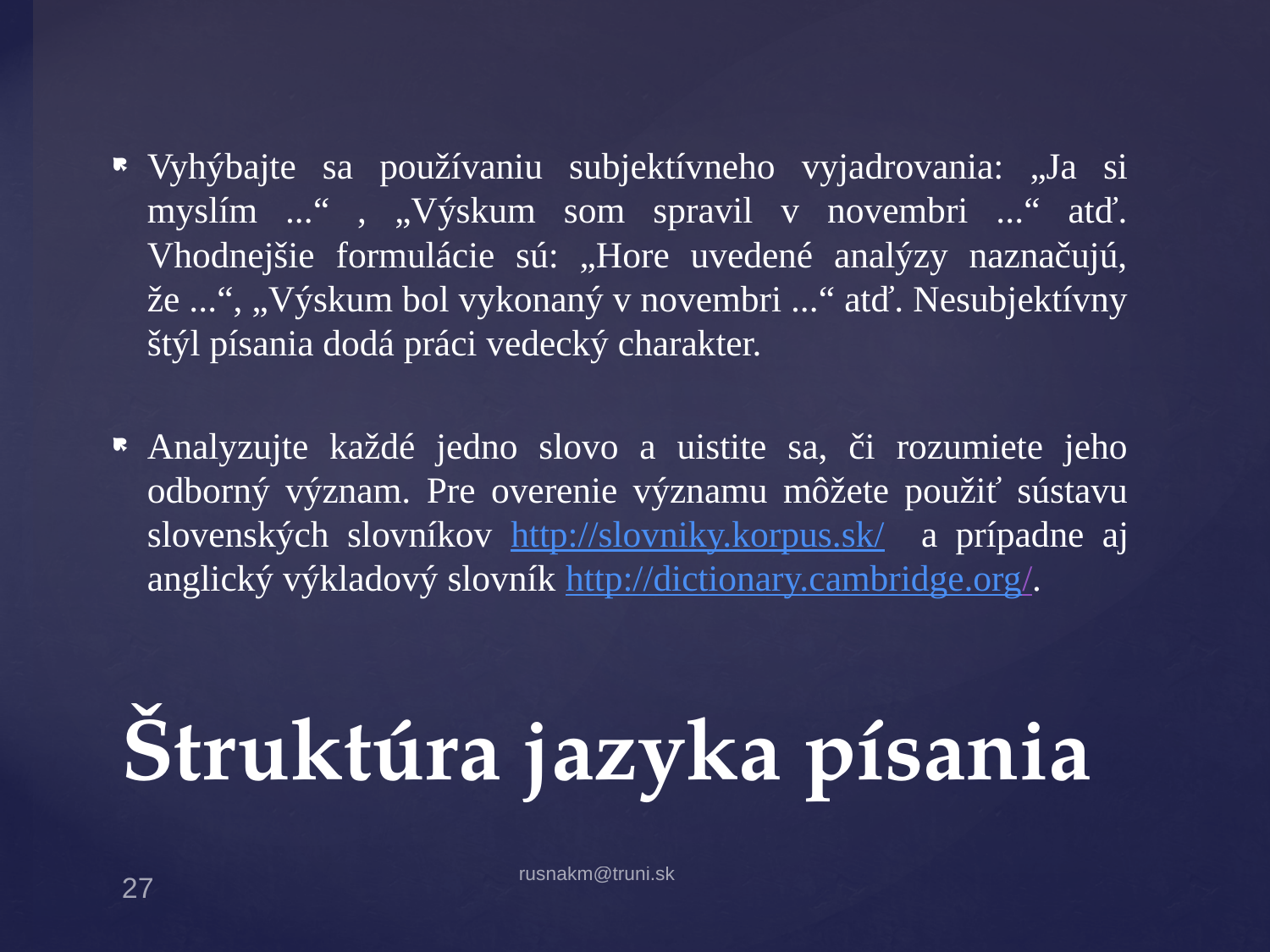

Vyhýbajte sa používaniu subjektívneho vyjadrovania: „Ja si myslím ...“ , „Výskum som spravil v novembri ...“ atď. Vhodnejšie formulácie sú: „Hore uvedené analýzy naznačujú, že ...“, „Výskum bol vykonaný v novembri ...“ atď. Nesubjektívny štýl písania dodá práci vedecký charakter.

Analyzujte každé jedno slovo a uistite sa, či rozumiete jeho odborný význam. Pre overenie významu môžete použiť sústavu slovenských slovníkov http://slovniky.korpus.sk/  a prípadne aj anglický výkladový slovník http://dictionary.cambridge.org/.
# Štruktúra jazyka písania
rusnakm@truni.sk
27